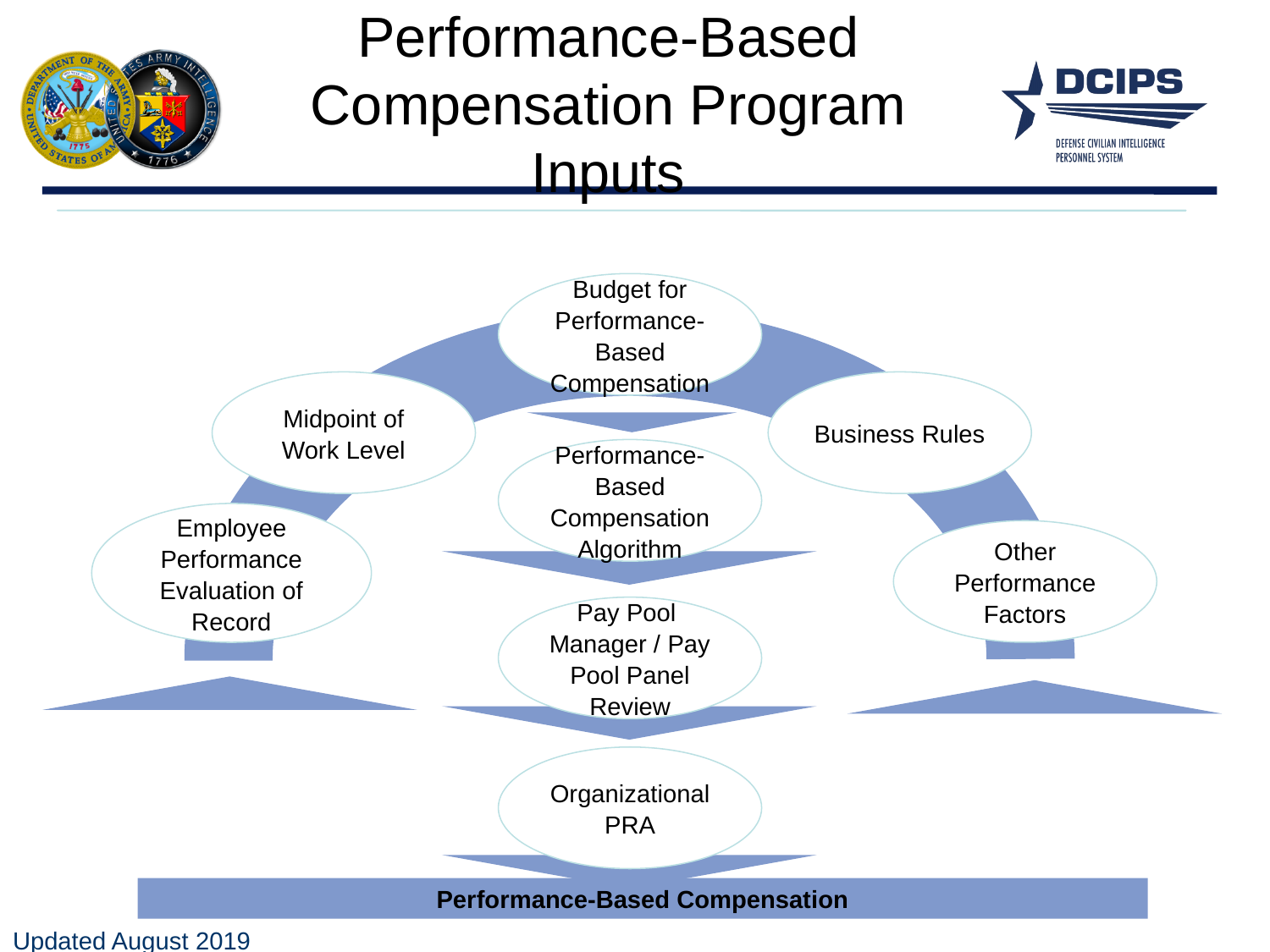

# Performance-Based Compensation Program Inputs

Budget for Performance-Based Compensation

Midpoint of Work Level
Business Rules

Performance-Based Compensation Algorithm
Employee
Performance
Evaluation of Record
Other Performance Factors

Pay Pool  Manager / Pay Pool Panel Review

Organizational PRA

Performance-Based Compensation

Updated August 2019